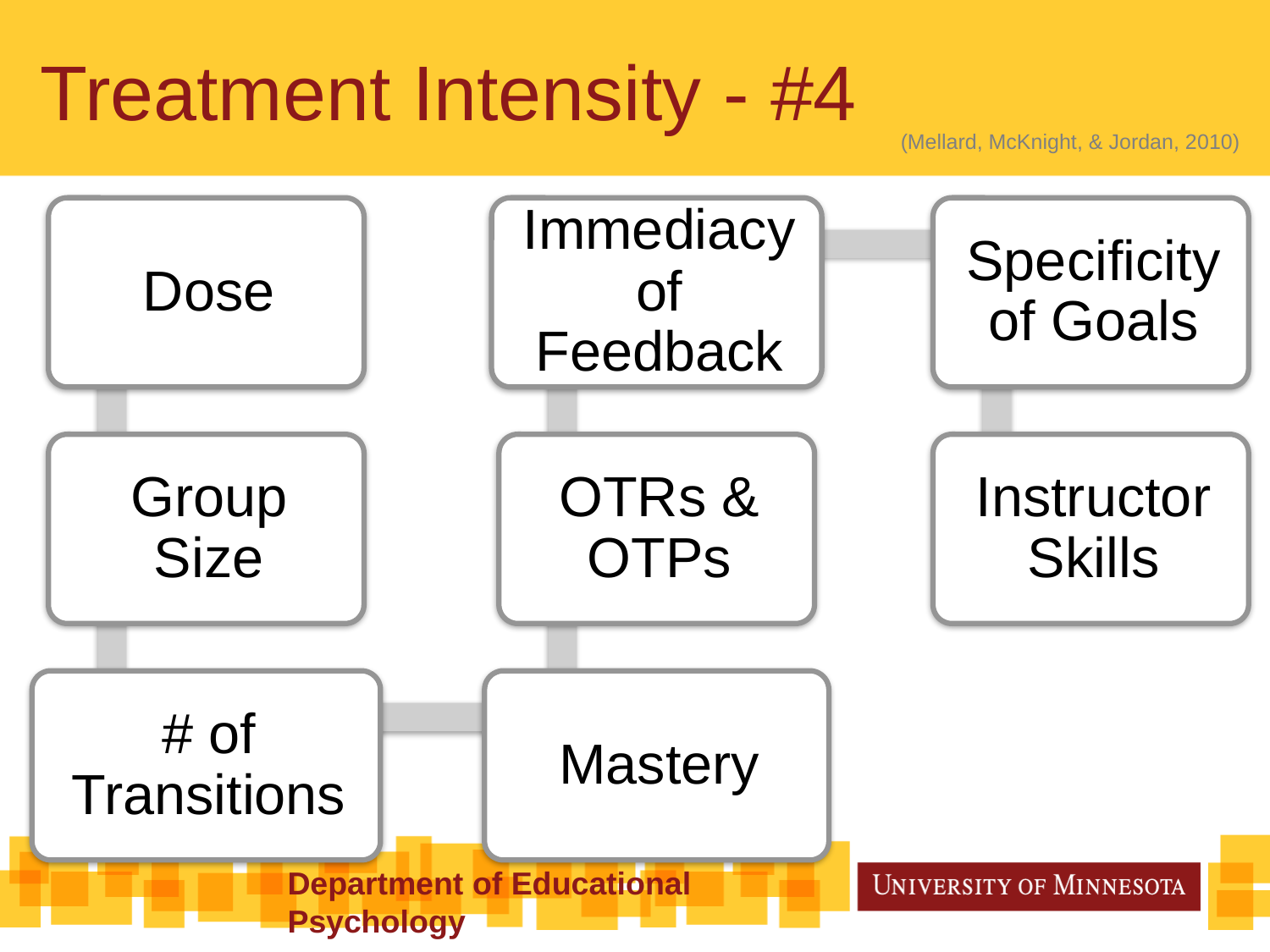

# Treatment Intensity - #4
(Mellard, McKnight, & Jordan, 2010)
Dose
Group Size
# of Transitions
Mastery
OTRs & OTPs
Immediacy of Feedback
Specificity of Goals
Instructor Skills